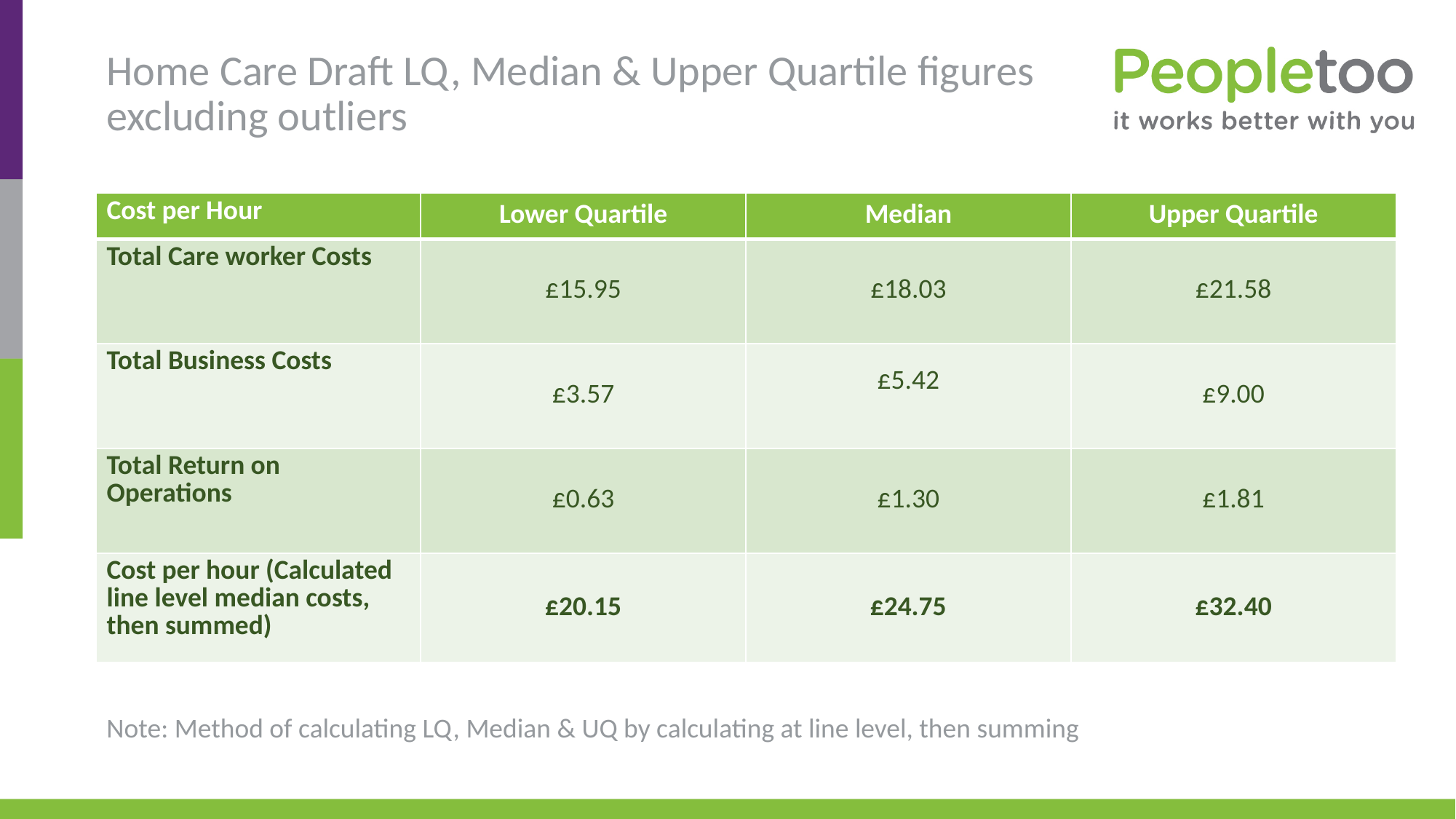

# Home Care Draft LQ, Median & Upper Quartile figures excluding outliers
| Cost per Hour | Lower Quartile​ | Median​ | Upper Quartile​ |
| --- | --- | --- | --- |
| Total Care worker Costs | £15.95 | £18.03 | £21.58 |
| Total Business Costs | £3.57 | £5.42 | £9.00 |
| Total Return on Operations | £0.63 | £1.30 | £1.81 |
| Cost per hour (Calculated line level median costs, then summed) | £20.15 | £24.75 | £32.40 |
Note: Method of calculating LQ, Median & UQ by calculating at line level, then summing